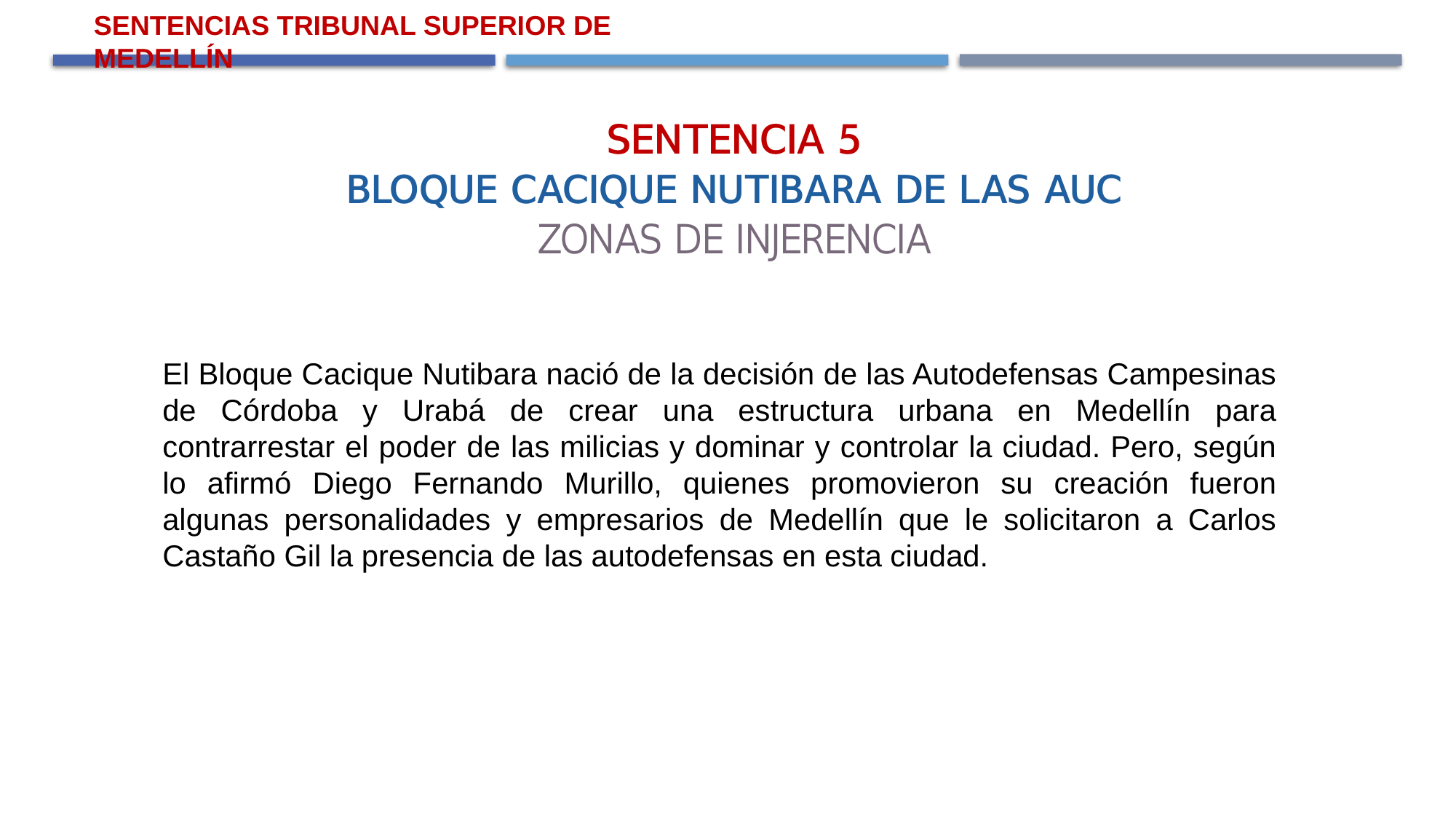

Sentencias Tribunal Superior de Medellín
Sentencia 5
Bloque Cacique Nutibara de las AUC
Zonas de Injerencia

El Bloque Cacique Nutibara nació de la decisión de las Autodefensas Campesinas de Córdoba y Urabá de crear una estructura urbana en Medellín para contrarrestar el poder de las milicias y dominar y controlar la ciudad. Pero, según lo afirmó Diego Fernando Murillo, quienes promovieron su creación fueron algunas personalidades y empresarios de Medellín que le solicitaron a Carlos Castaño Gil la presencia de las autodefensas en esta ciudad.